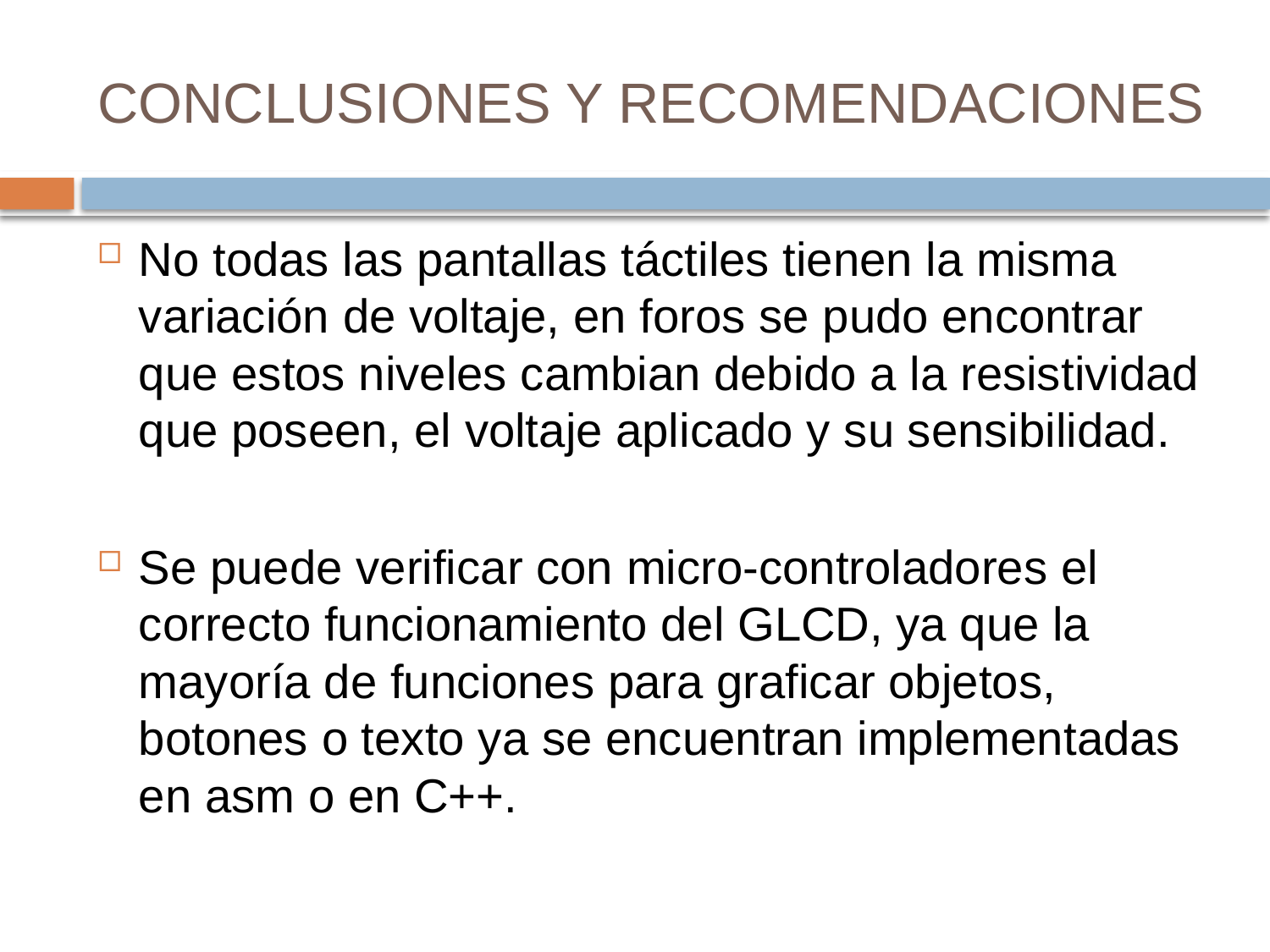

# CONCLUSIONES Y RECOMENDACIONES
No todas las pantallas táctiles tienen la misma variación de voltaje, en foros se pudo encontrar que estos niveles cambian debido a la resistividad que poseen, el voltaje aplicado y su sensibilidad.

Se puede verificar con micro-controladores el correcto funcionamiento del GLCD, ya que la mayoría de funciones para graficar objetos, botones o texto ya se encuentran implementadas en asm o en C++.